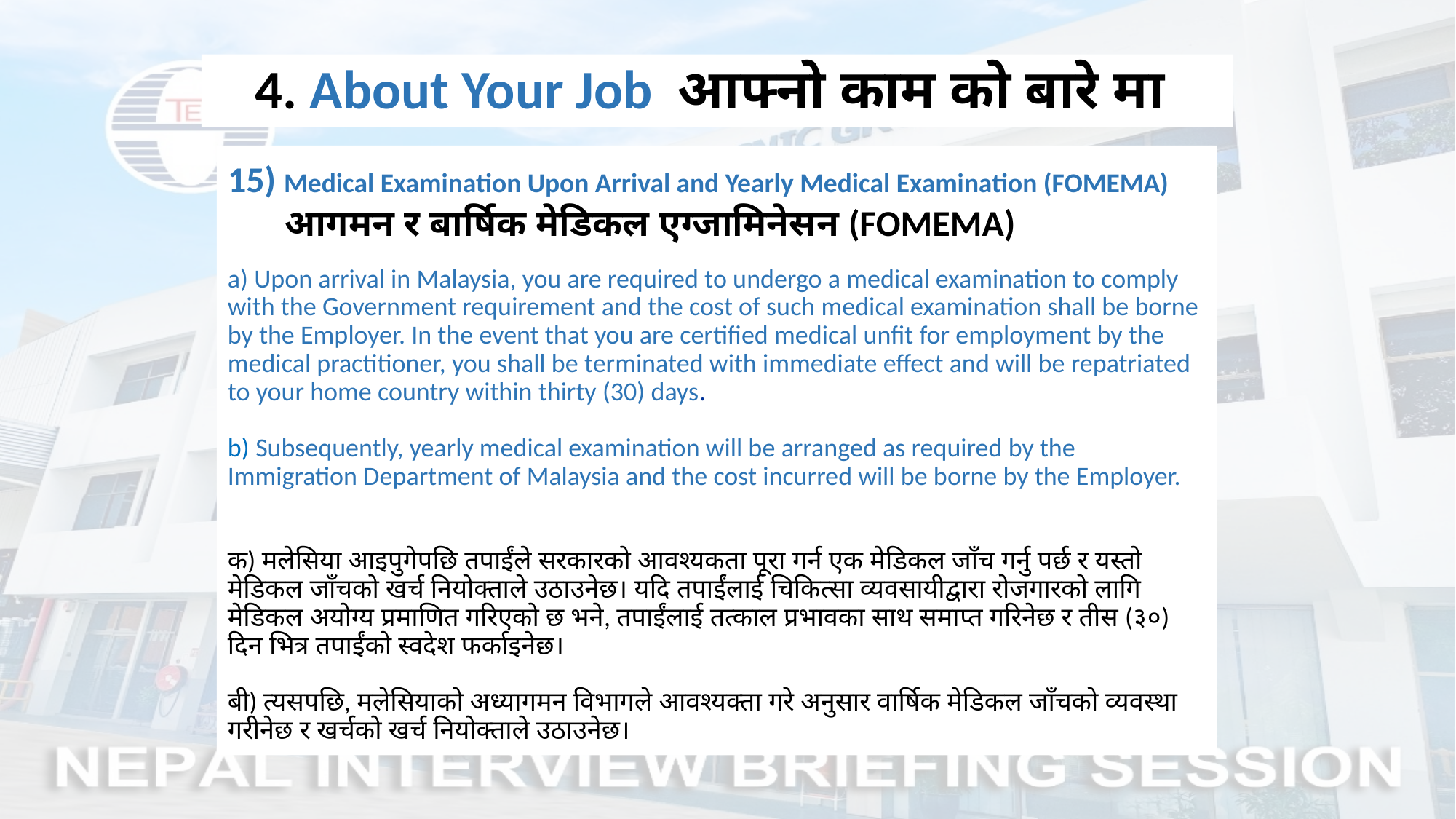

4. About Your Job  आफ्नो काम को बारे मा
15) Medical Examination Upon Arrival and Yearly Medical Examination (FOMEMA)
       आगमन र बार्षिक मेडिकल एग्जामिनेसन (FOMEMA)
# a) Upon arrival in Malaysia, you are required to undergo a medical examination to comply with the Government requirement and the cost of such medical examination shall be borne by the Employer. In the event that you are certified medical unfit for employment by the medical practitioner, you shall be terminated with immediate effect and will be repatriated to your home country within thirty (30) days. b) Subsequently, yearly medical examination will be arranged as required by the Immigration Department of Malaysia and the cost incurred will be borne by the Employer. क) मलेसिया आइपुगेपछि तपाईंले सरकारको आवश्यकता पूरा गर्न एक मेडिकल जाँच गर्नु पर्छ र यस्तो मेडिकल जाँचको खर्च नियोक्ताले उठाउनेछ। यदि तपाईंलाई चिकित्सा व्यवसायीद्वारा रोजगारको लागि मेडिकल अयोग्य प्रमाणित गरिएको छ भने, तपाईंलाई तत्काल प्रभावका साथ समाप्त गरिनेछ र तीस (३०) दिन भित्र तपाईंको स्वदेश फर्काइनेछ। बी) त्यसपछि, मलेसियाको अध्यागमन विभागले आवश्यक्ता गरे अनुसार वार्षिक मेडिकल जाँचको व्यवस्था गरीनेछ र खर्चको खर्च नियोक्ताले उठाउनेछ।